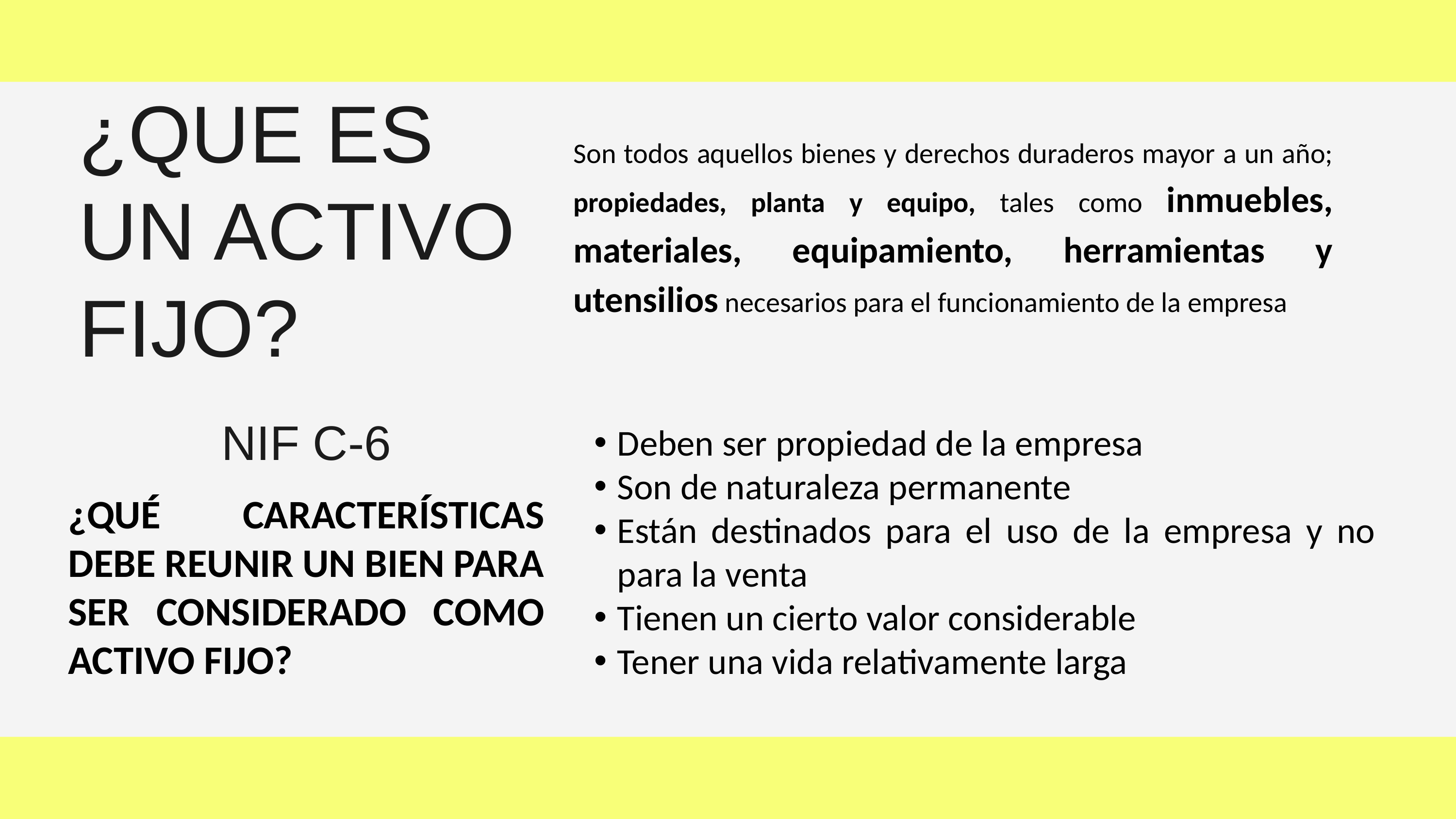

¿QUE ES UN ACTIVO FIJO?
NIF C-6
Son todos aquellos bienes y derechos duraderos mayor a un año; propiedades, planta y equipo, tales como inmuebles, materiales, equipamiento, herramientas y utensilios necesarios para el funcionamiento de la empresa
Deben ser propiedad de la empresa
Son de naturaleza permanente
Están destinados para el uso de la empresa y no para la venta
Tienen un cierto valor considerable
Tener una vida relativamente larga
¿QUÉ CARACTERÍSTICAS DEBE REUNIR UN BIEN PARA SER CONSIDERADO COMO ACTIVO FIJO?